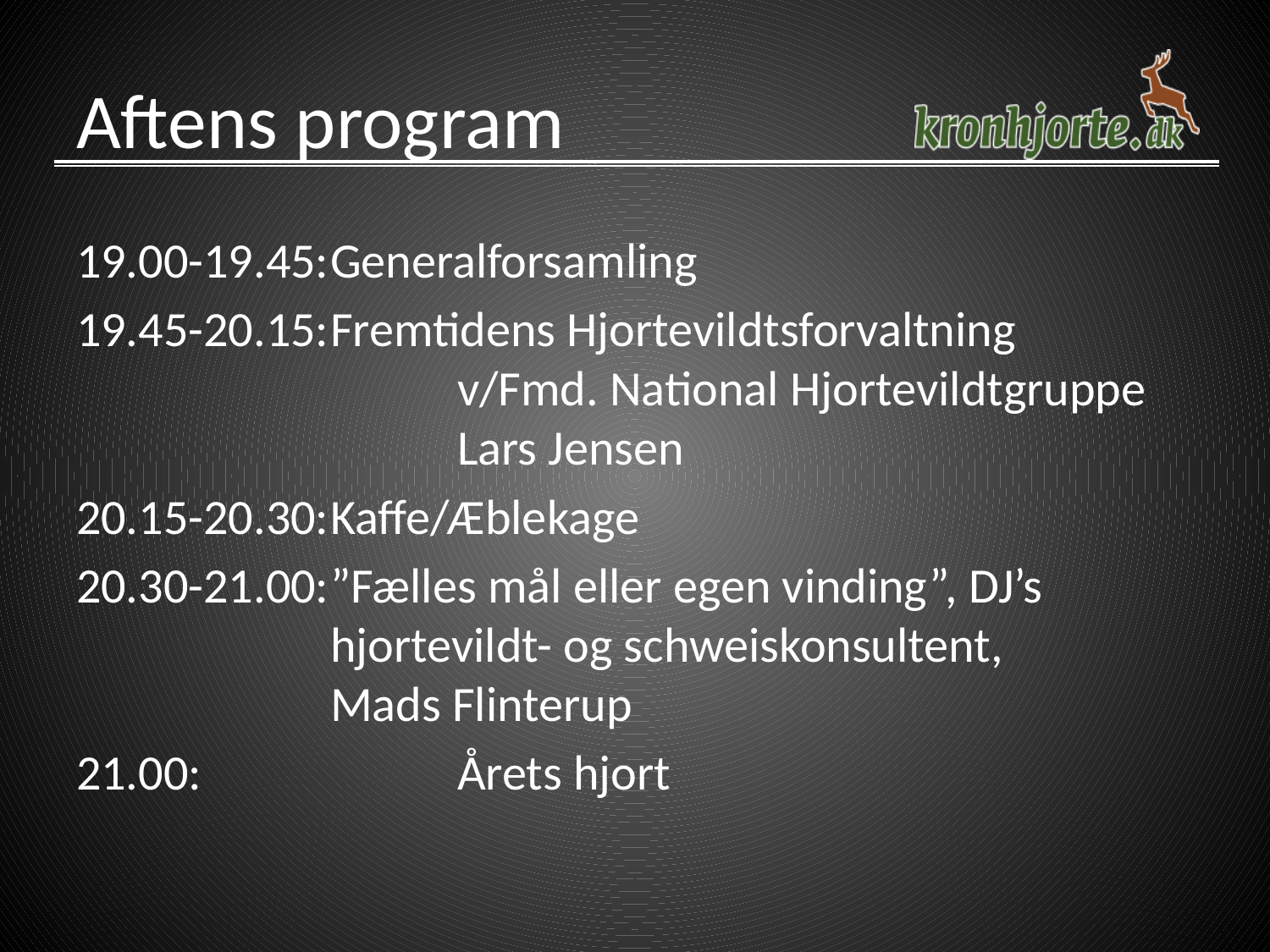

# Aftens program
19.00-19.45:	Generalforsamling
19.45-20.15:	Fremtidens Hjortevildtsforvaltning
			v/Fmd. National Hjortevildtgruppe 			Lars Jensen
20.15-20.30:	Kaffe/Æblekage
20.30-21.00:	”Fælles mål eller egen vinding”, DJ’s 			hjortevildt- og schweiskonsultent, 			Mads Flinterup
21.00:			Årets hjort